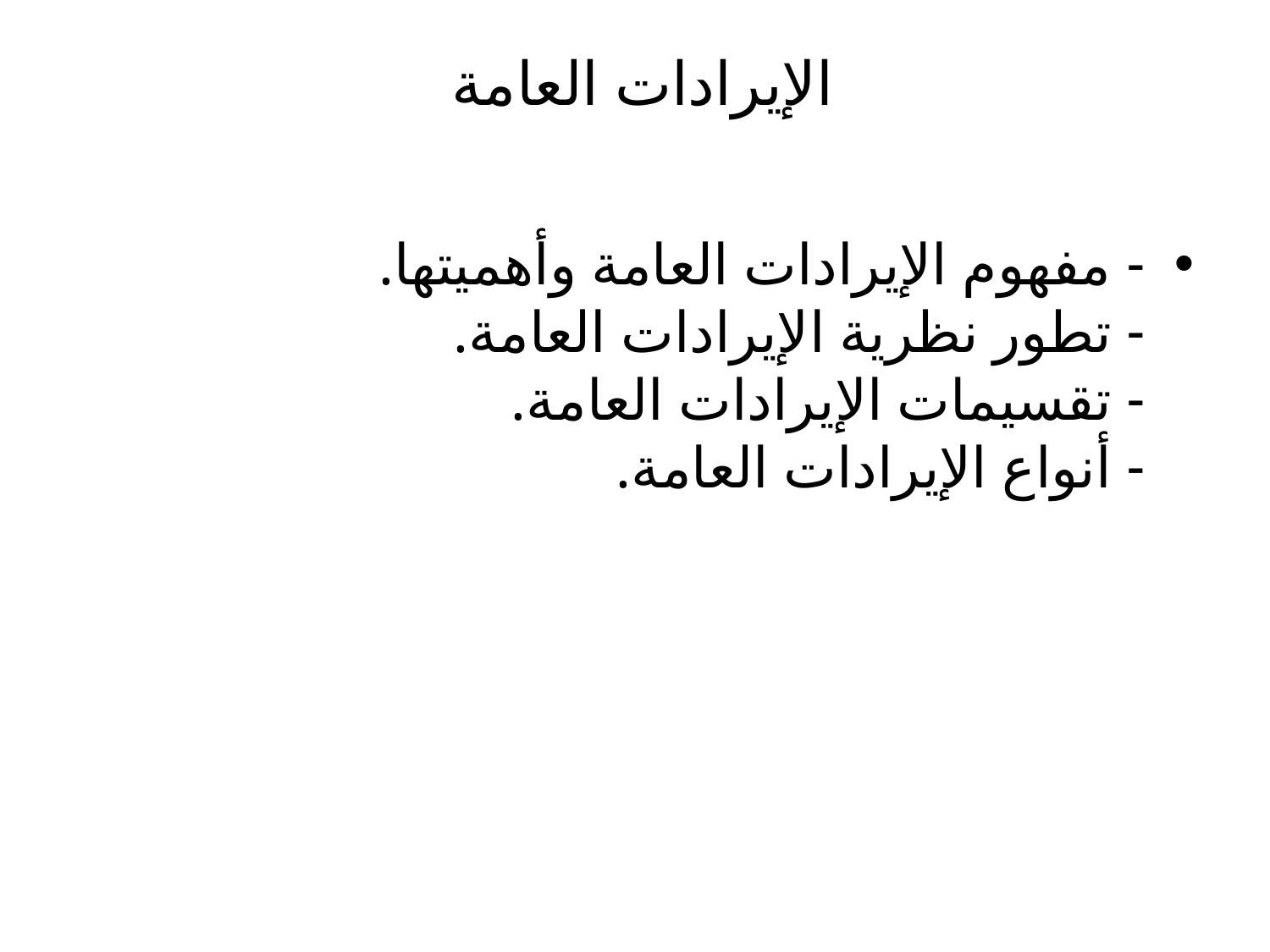

# الإيرادات العامة
- مفهوم الإيرادات العامة وأهميتها.
- تطور نظرية الإيرادات العامة.
- تقسيمات الإيرادات العامة.
- أنواع الإيرادات العامة.